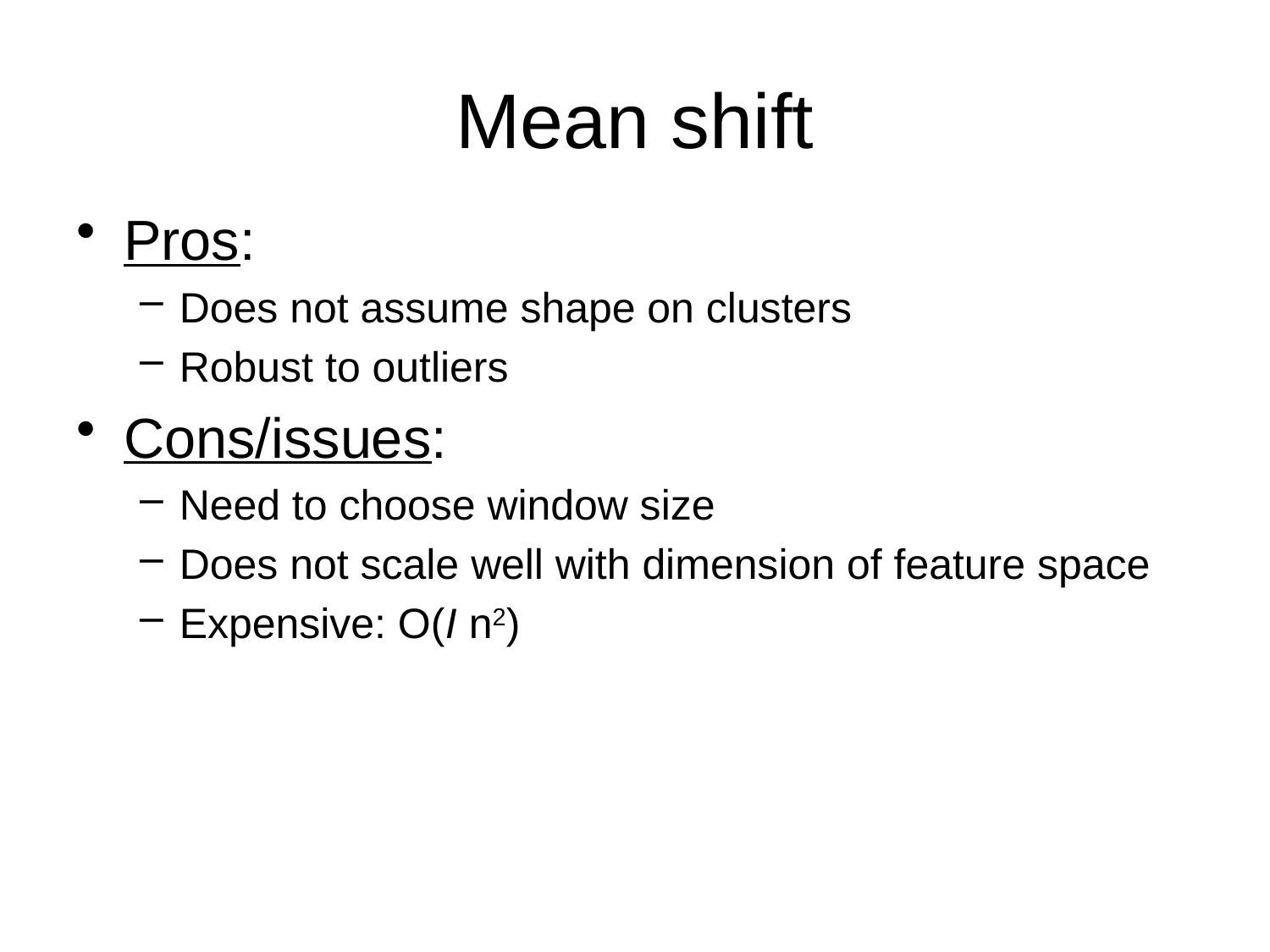

# Mean shift
Pros:
Does not assume shape on clusters
Robust to outliers
Cons/issues:
Need to choose window size
Does not scale well with dimension of feature space
Expensive: O(I n2)